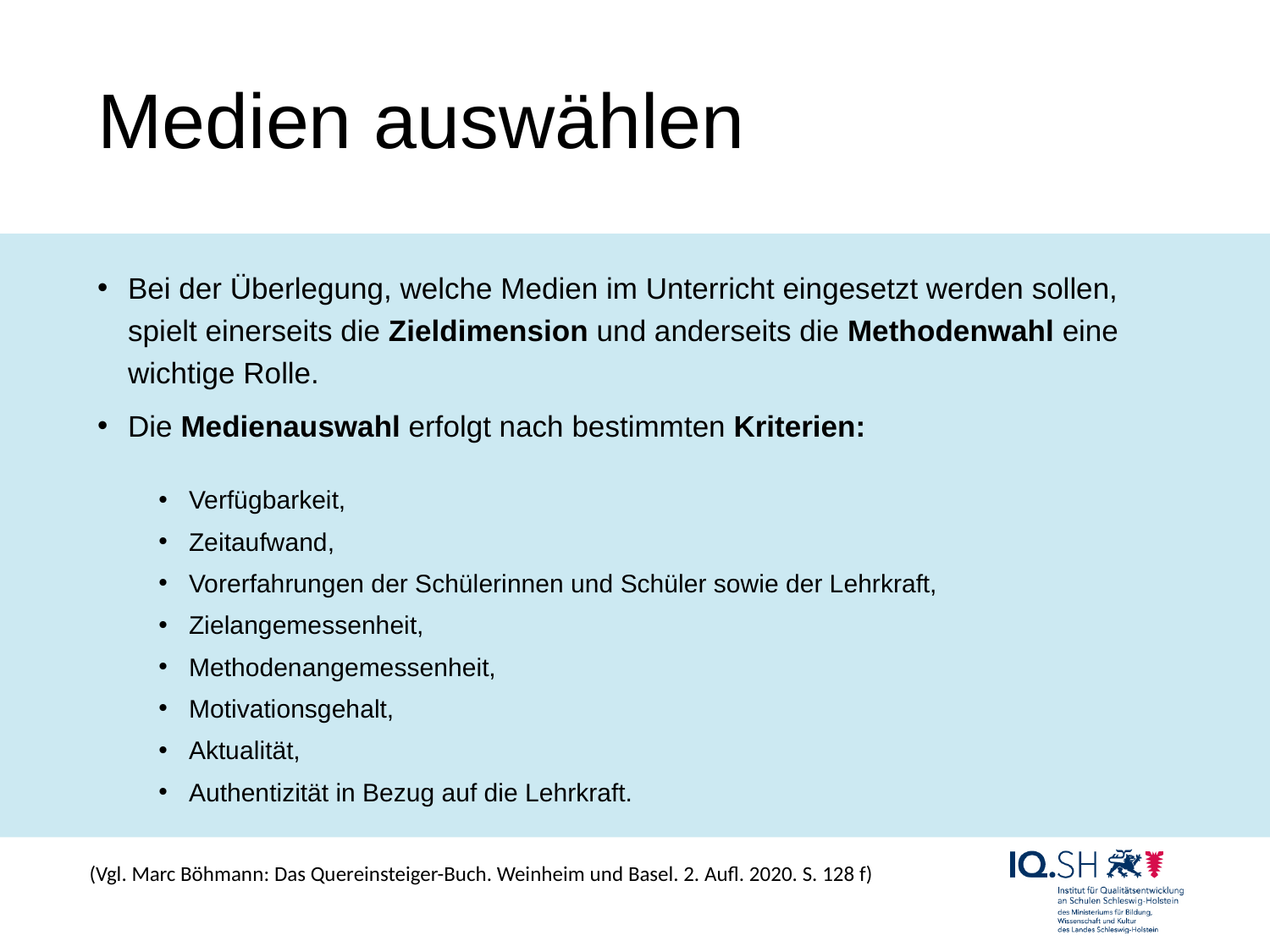

# Medien auswählen
Bei der Überlegung, welche Medien im Unterricht eingesetzt werden sollen, spielt einerseits die Zieldimension und anderseits die Methodenwahl eine wichtige Rolle.
Die Medienauswahl erfolgt nach bestimmten Kriterien:

Verfügbarkeit,
Zeitaufwand,
Vorerfahrungen der Schülerinnen und Schüler sowie der Lehrkraft,
Zielangemessenheit,
Methodenangemessenheit,
Motivationsgehalt,
Aktualität,
Authentizität in Bezug auf die Lehrkraft.
(Vgl. Marc Böhmann: Das Quereinsteiger-Buch. Weinheim und Basel. 2. Aufl. 2020. S. 128 f)